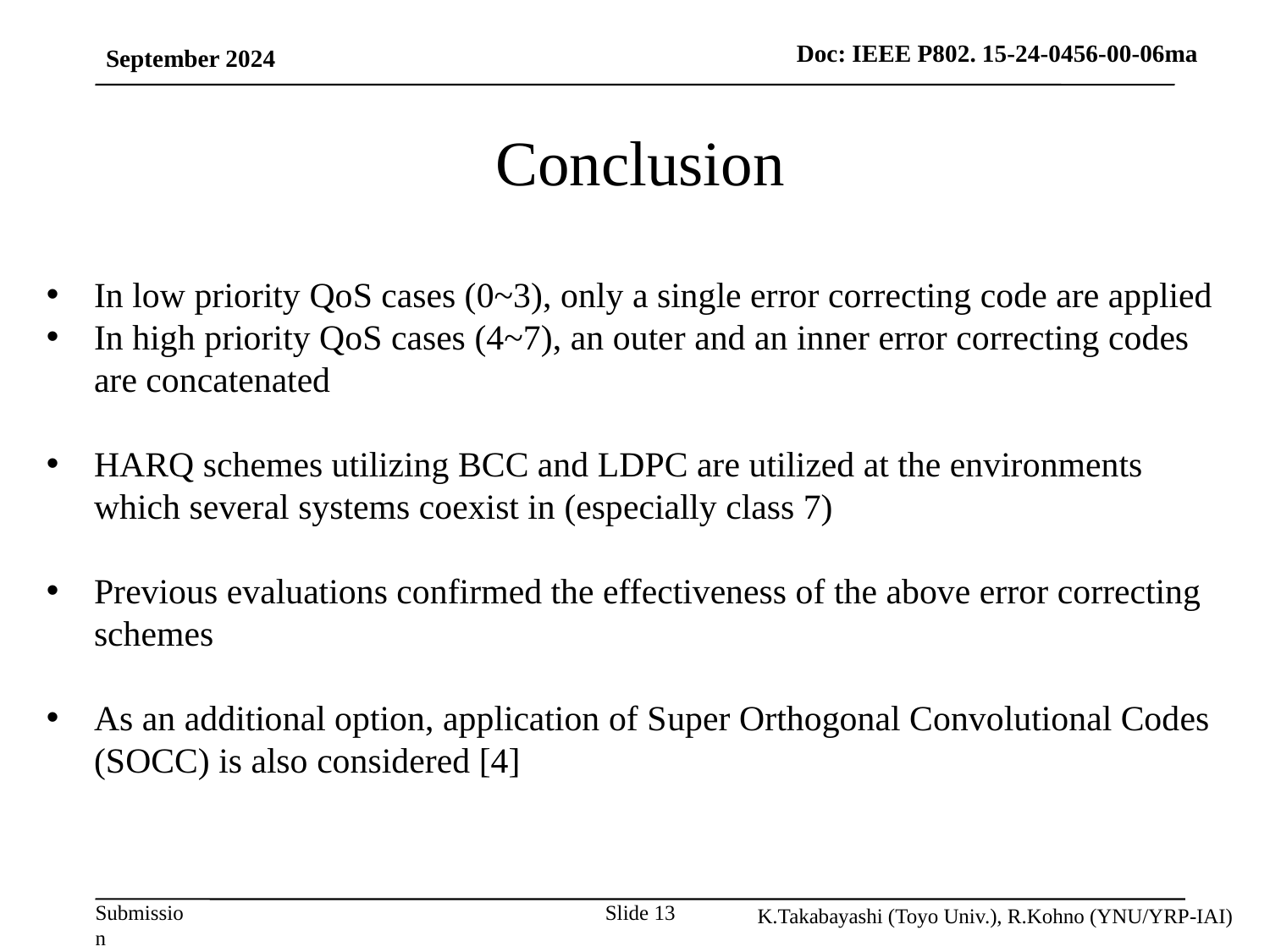

September 2024
# Conclusion
In low priority QoS cases (0~3), only a single error correcting code are applied
In high priority QoS cases (4~7), an outer and an inner error correcting codes are concatenated

HARQ schemes utilizing BCC and LDPC are utilized at the environments which several systems coexist in (especially class 7)

Previous evaluations confirmed the effectiveness of the above error correcting schemes

As an additional option, application of Super Orthogonal Convolutional Codes (SOCC) is also considered [4]
K.Takabayashi (Toyo Univ.), R.Kohno (YNU/YRP-IAI)
Slide 13